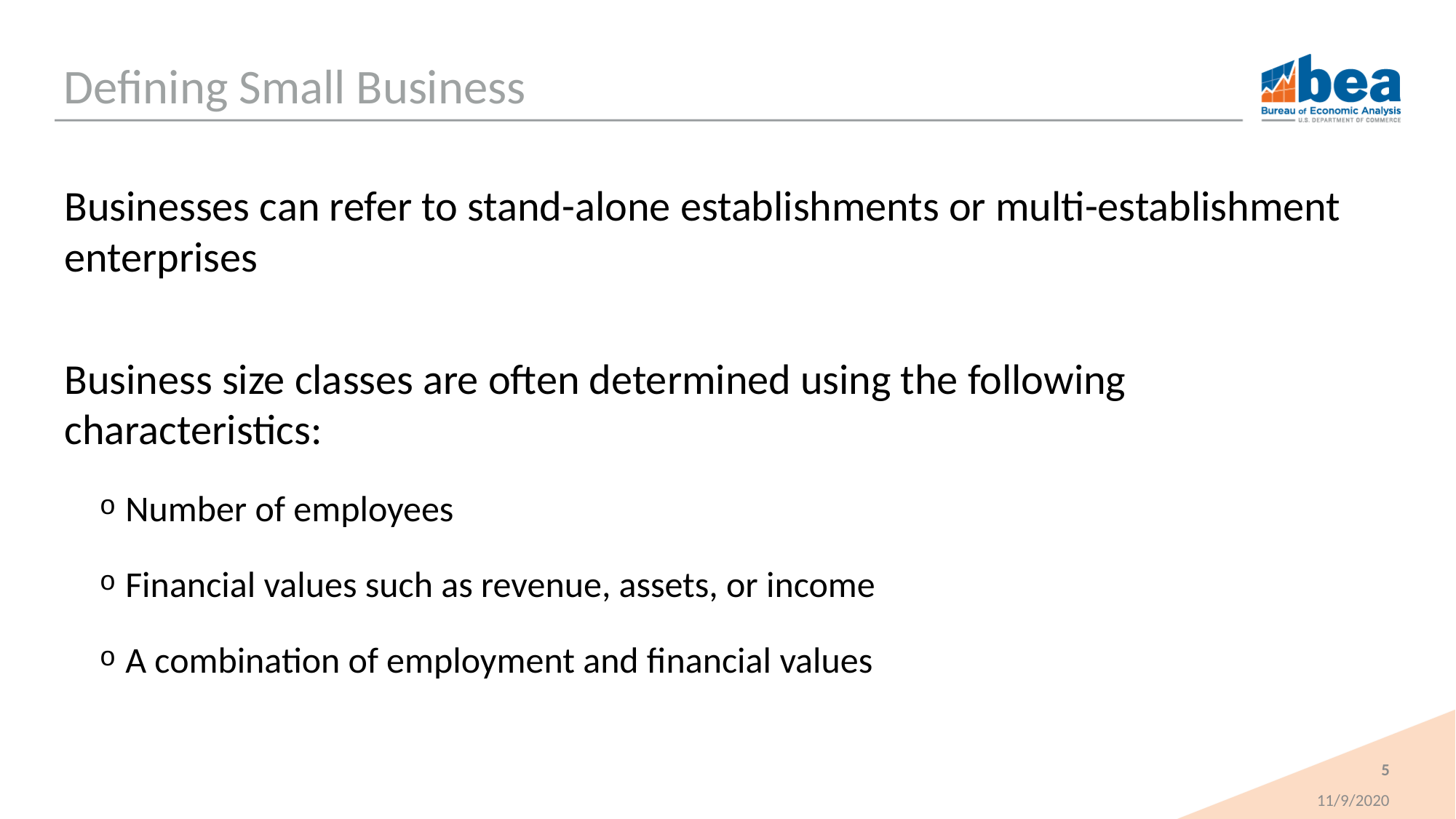

# Defining Small Business
Businesses can refer to stand-alone establishments or multi-establishment enterprises

Business size classes are often determined using the following characteristics:
Number of employees
Financial values such as revenue, assets, or income
A combination of employment and financial values

5
11/9/2020